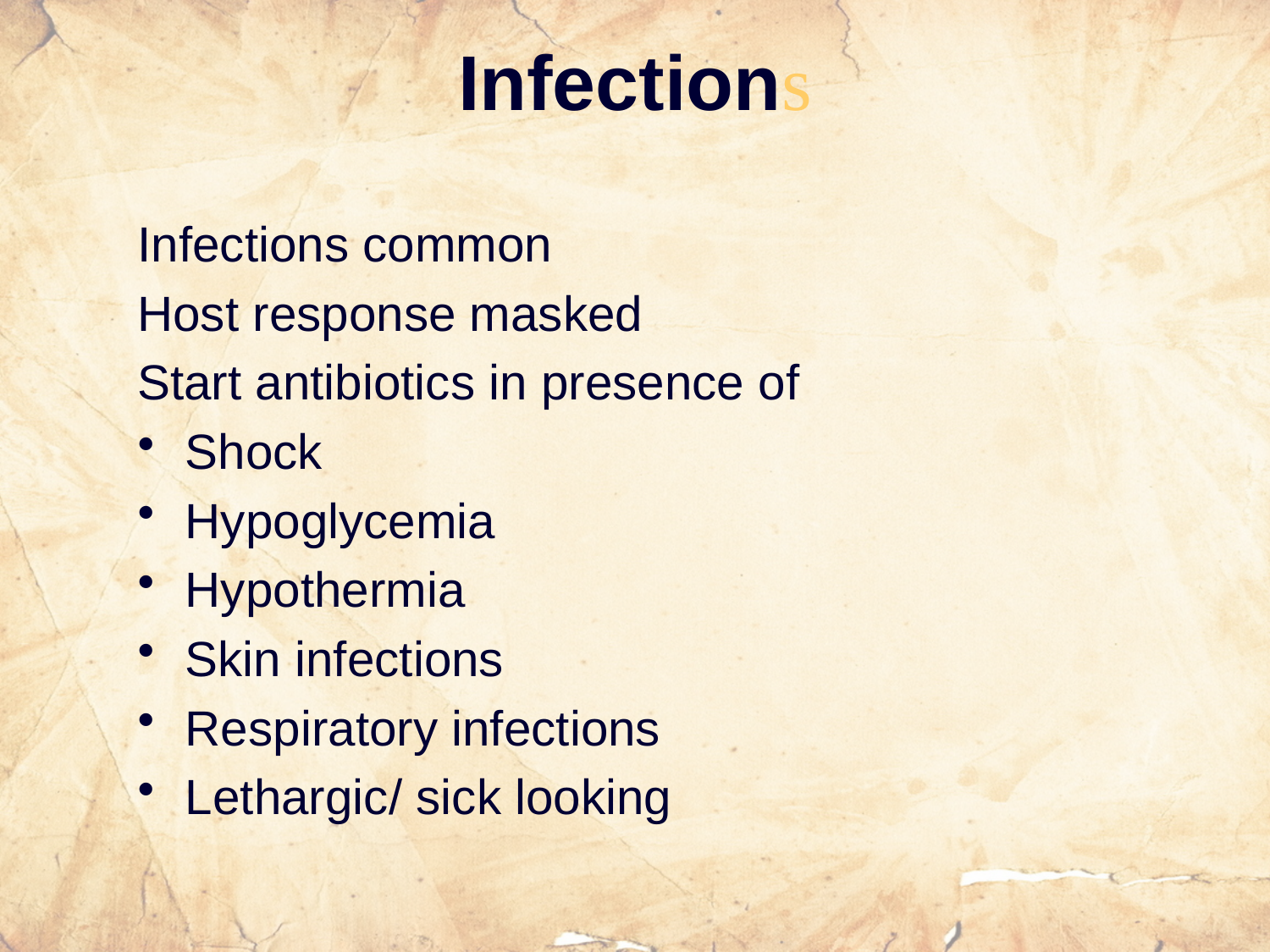

# Infections
Infections common
Host response masked
Start antibiotics in presence of
Shock
Hypoglycemia
Hypothermia
Skin infections
Respiratory infections
Lethargic/ sick looking